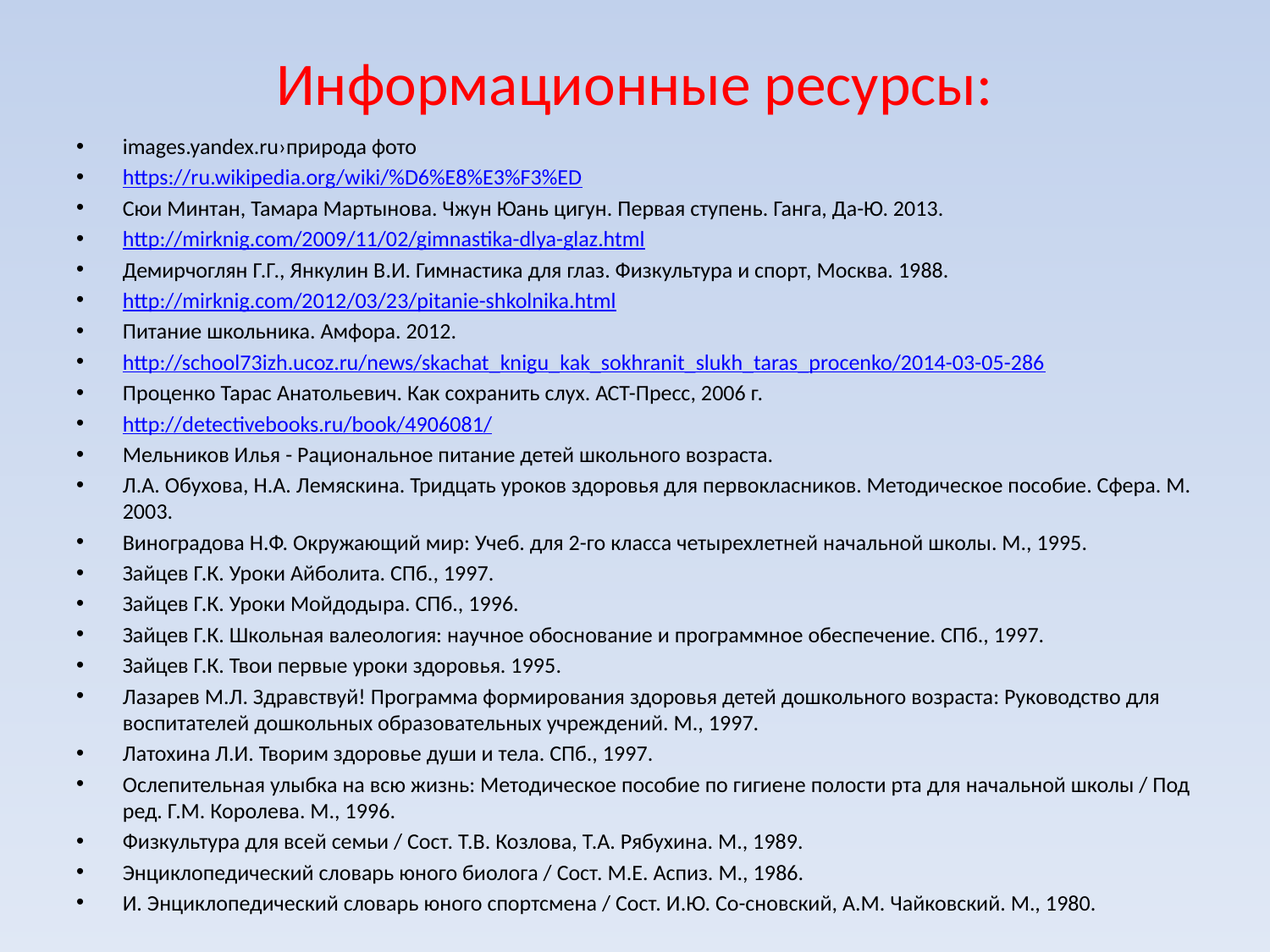

# Информационные ресурсы:
images.yandex.ru›природа фото
https://ru.wikipedia.org/wiki/%D6%E8%E3%F3%ED
Сюи Минтан, Тамара Мартынова. Чжун Юань цигун. Первая ступень. Ганга, Да-Ю. 2013.
http://mirknig.com/2009/11/02/gimnastika-dlya-glaz.html
Демирчоглян Г.Г., Янкулин В.И. Гимнастика для глаз. Физкультура и спорт, Москва. 1988.
http://mirknig.com/2012/03/23/pitanie-shkolnika.html
Питание школьника. Амфора. 2012.
http://school73izh.ucoz.ru/news/skachat_knigu_kak_sokhranit_slukh_taras_procenko/2014-03-05-286
Проценко Тарас Анатольевич. Как сохранить слух. АСТ-Пресс, 2006 г.
http://detectivebooks.ru/book/4906081/
Мельников Илья - Рациональное питание детей школьного возраста.
Л.А. Обухова, Н.А. Лемяскина. Тридцать уроков здоровья для первокласников. Методическое пособие. Сфера. М. 2003.
Виноградова Н.Ф. Окружающий мир: Учеб. для 2-го класса четырехлетней начальной школы. М., 1995.
Зайцев Г.К. Уроки Айболита. СПб., 1997.
Зайцев Г.К. Уроки Мойдодыра. СПб., 1996.
Зайцев Г.К. Школьная валеология: научное обоснование и программное обеспечение. СПб., 1997.
Зайцев Г.К. Твои первые уроки здоровья. 1995.
Лазарев М.Л. Здравствуй! Программа формирования здоровья детей дошкольного возраста: Руководство для воспитателей дошкольных образовательных учреждений. М., 1997.
Латохина Л.И. Творим здоровье души и тела. СПб., 1997.
Ослепительная улыбка на всю жизнь: Методическое пособие по гигиене полости рта для начальной школы / Под ред. Г.М. Королева. М., 1996.
Физкультура для всей семьи / Сост. Т.В. Козлова, Т.А. Рябухина. М., 1989.
Энциклопедический словарь юного биолога / Сост. М.Е. Аспиз. М., 1986.
И. Энциклопедический словарь юного спортсмена / Сост. И.Ю. Со-сновский, А.М. Чайковский. М., 1980.